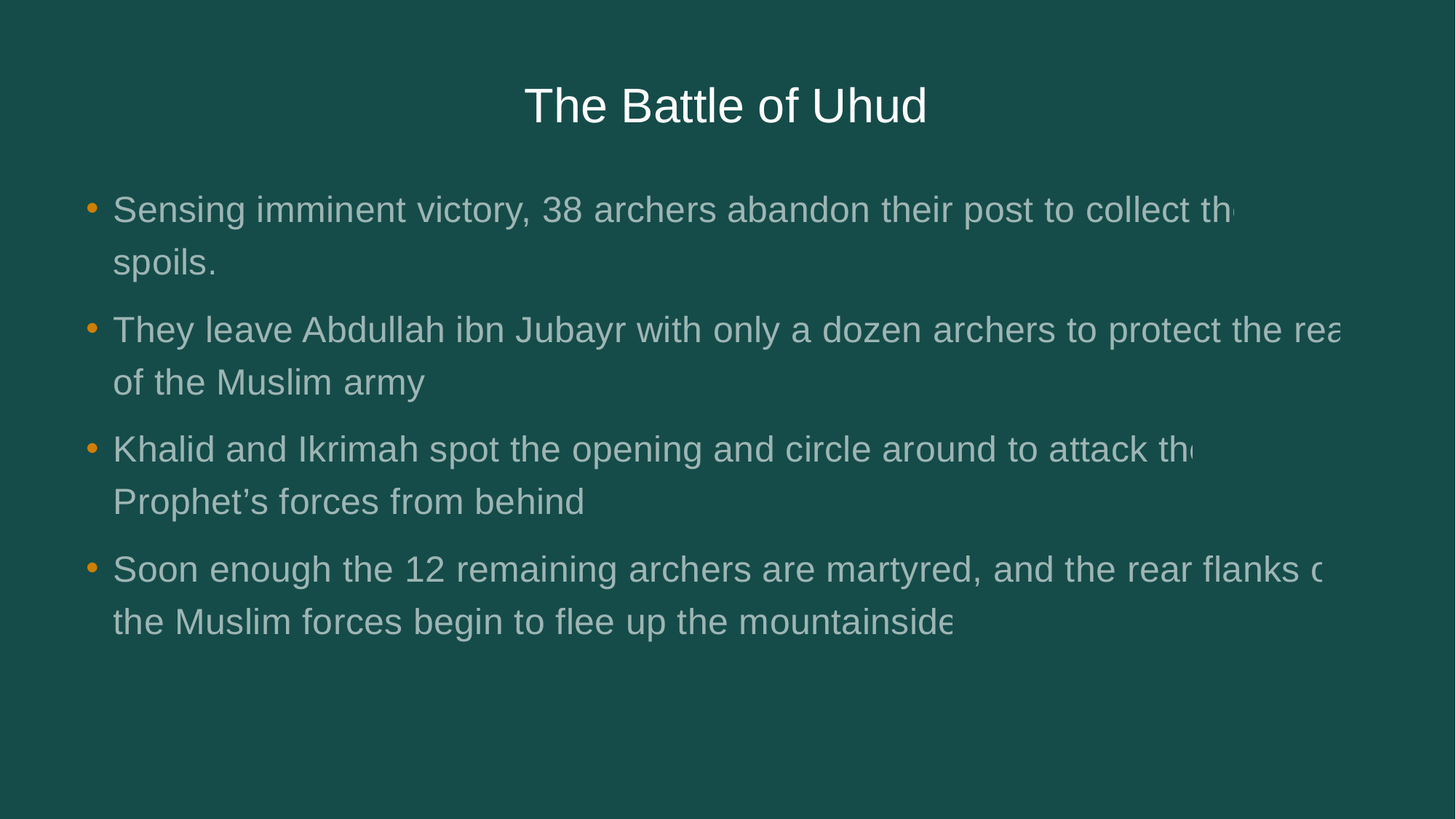

# The Battle of Uhud
Sensing imminent victory, 38 archers abandon their post to collect the spoils.
They leave Abdullah ibn Jubayr with only a dozen archers to protect the rear of the Muslim army.
Khalid and Ikrimah spot the opening and circle around to attack the Prophet’s forces from behind.
Soon enough the 12 remaining archers are martyred, and the rear flanks of the Muslim forces begin to flee up the mountainside.